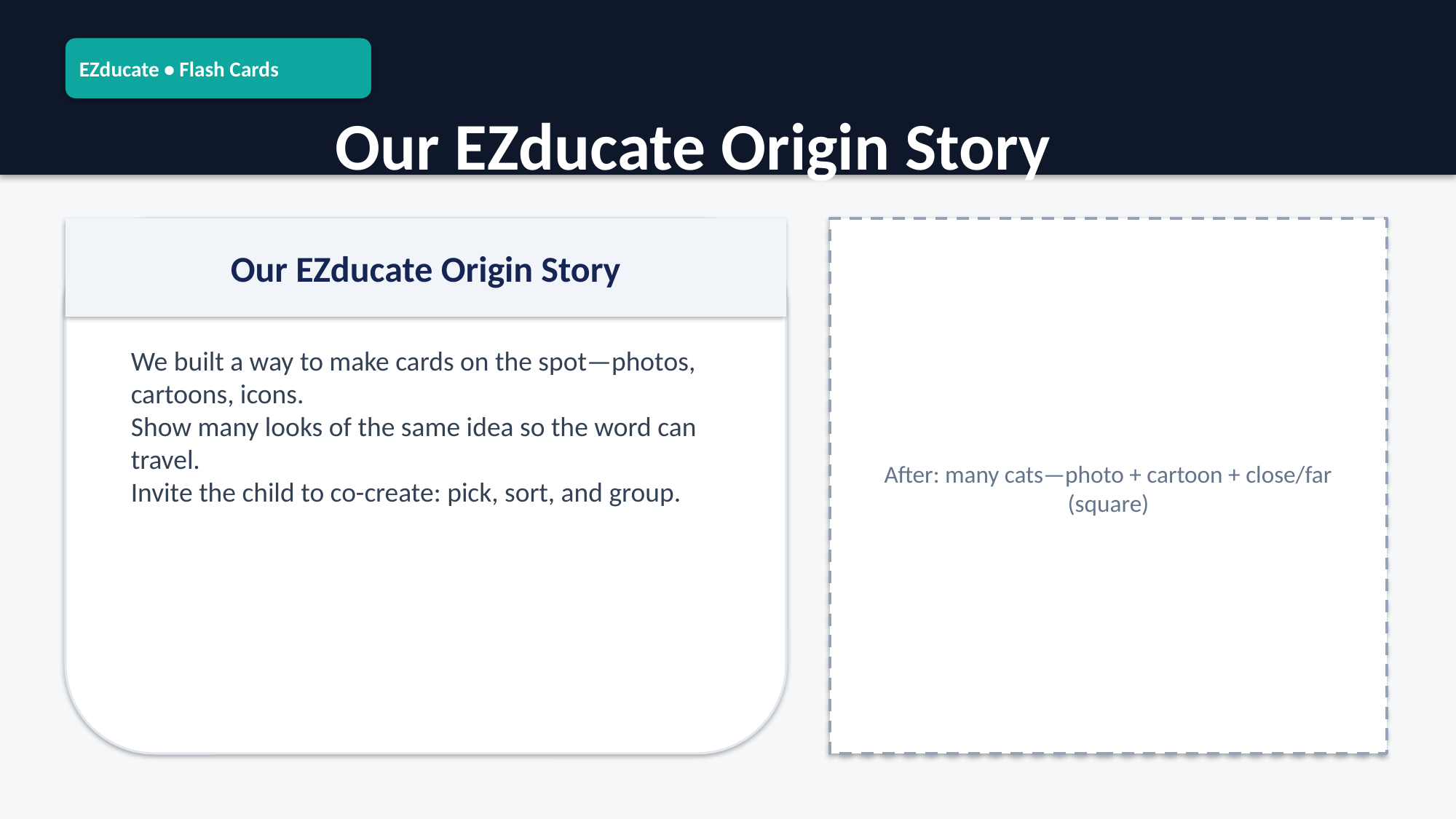

EZducate • Flash Cards
Our EZducate Origin Story

Our EZducate Origin Story
We built a way to make cards on the spot—photos, cartoons, icons.
Show many looks of the same idea so the word can travel.
Invite the child to co-create: pick, sort, and group.
After: many cats—photo + cartoon + close/far (square)